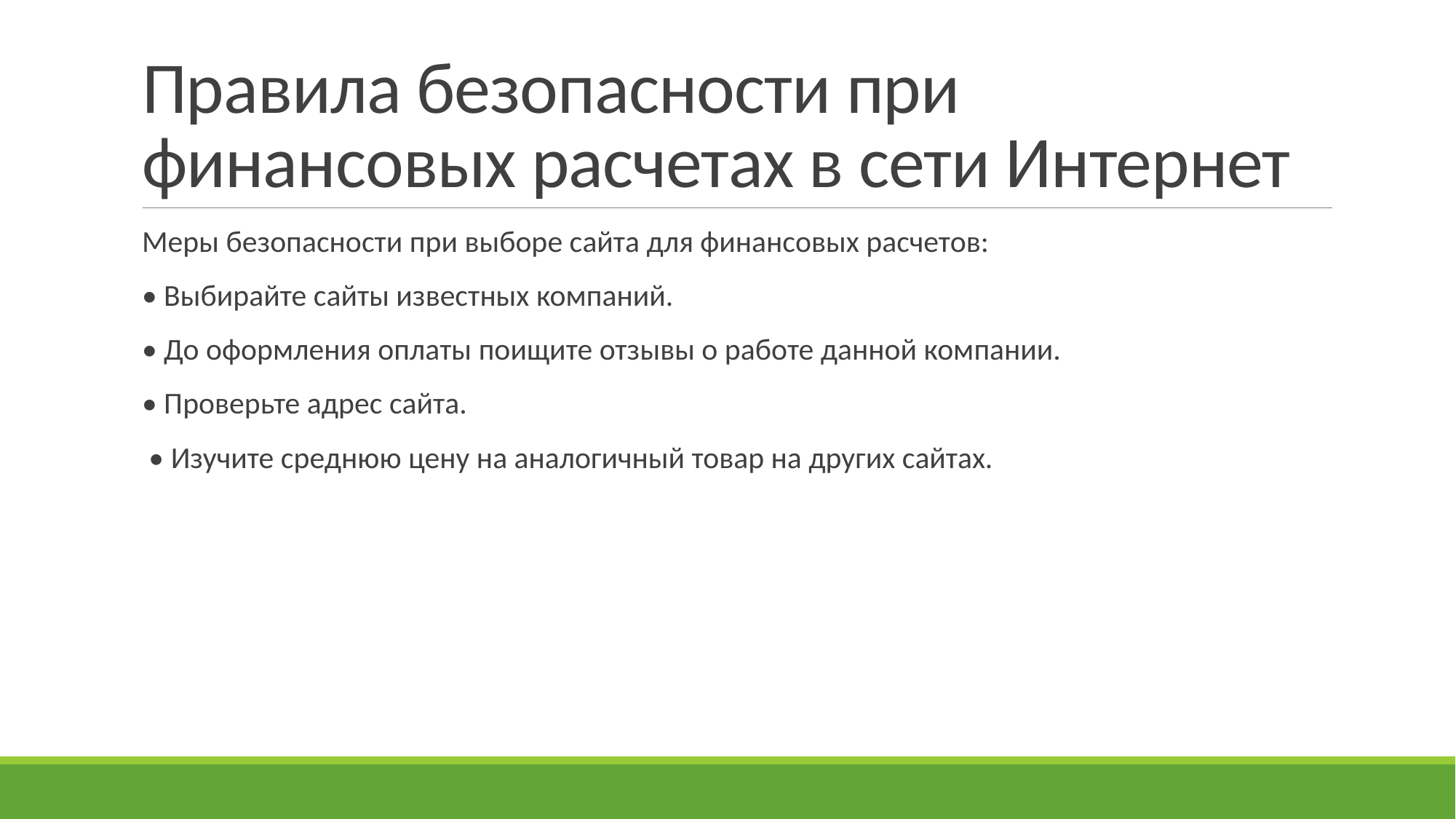

# Правила безопасности при финансовых расчетах в сети Интернет
Меры безопасности при выборе сайта для финансовых расчетов:
• Выбирайте сайты известных компаний.
• До оформления оплаты поищите отзывы о работе данной компании.
• Проверьте адрес сайта.
 • Изучите среднюю цену на аналогичный товар на других сайтах.